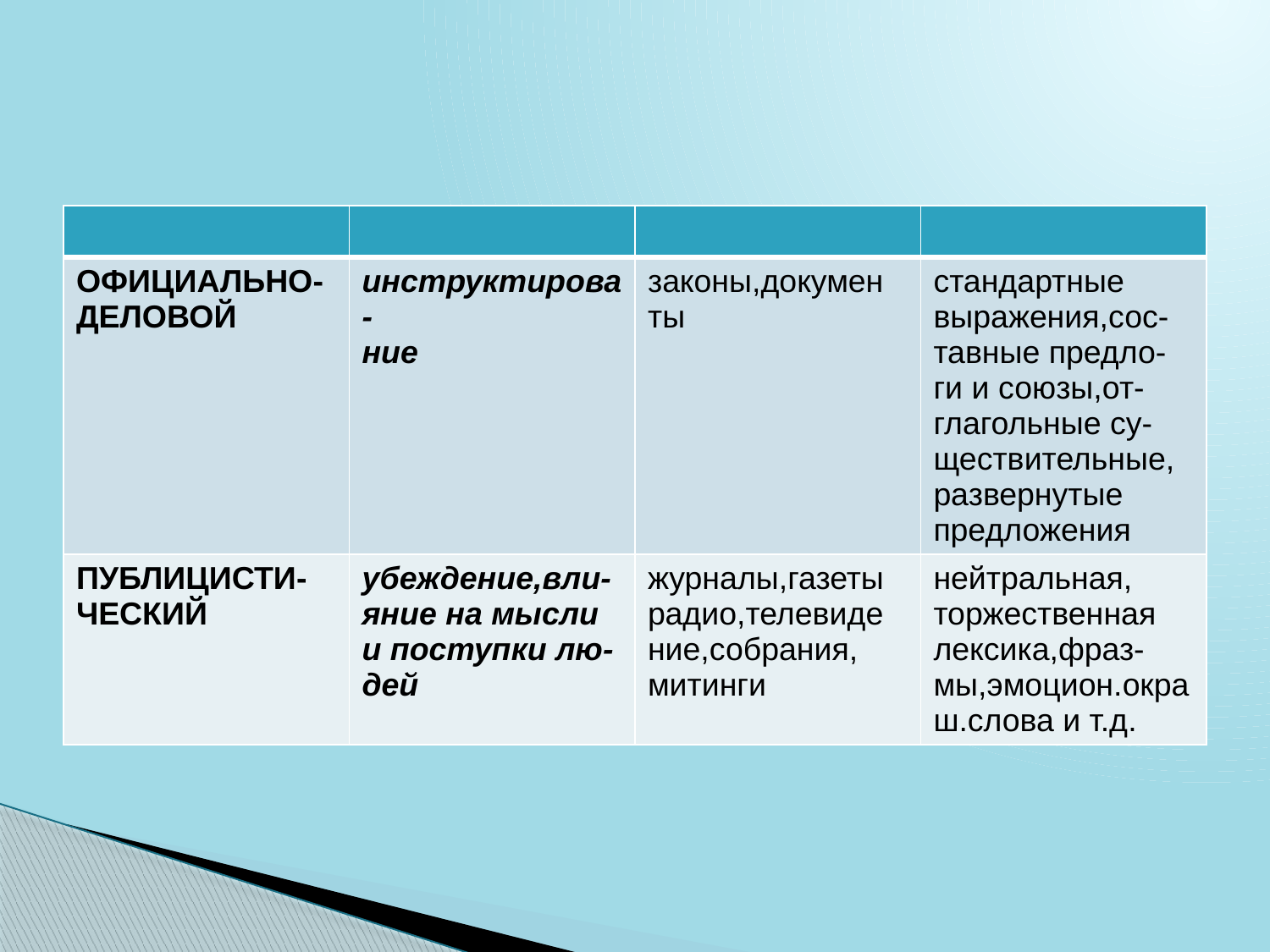

#
|  |  |  |  |
| --- | --- | --- | --- |
| ОФИЦИАЛЬНО- ДЕЛОВОЙ | инструктирова- ние | законы,докумен ты | стандартные выражения,сос- тавные предло- ги и союзы,от- глагольные су- ществительные, развернутые предложения |
| ПУБЛИЦИСТИ- ЧЕСКИЙ | убеждение,вли- яние на мысли и поступки лю- дей | журналы,газеты радио,телевиде ние,собрания, митинги | нейтральная, торжественная лексика,фраз-мы,эмоцион.окраш.слова и т.д. |